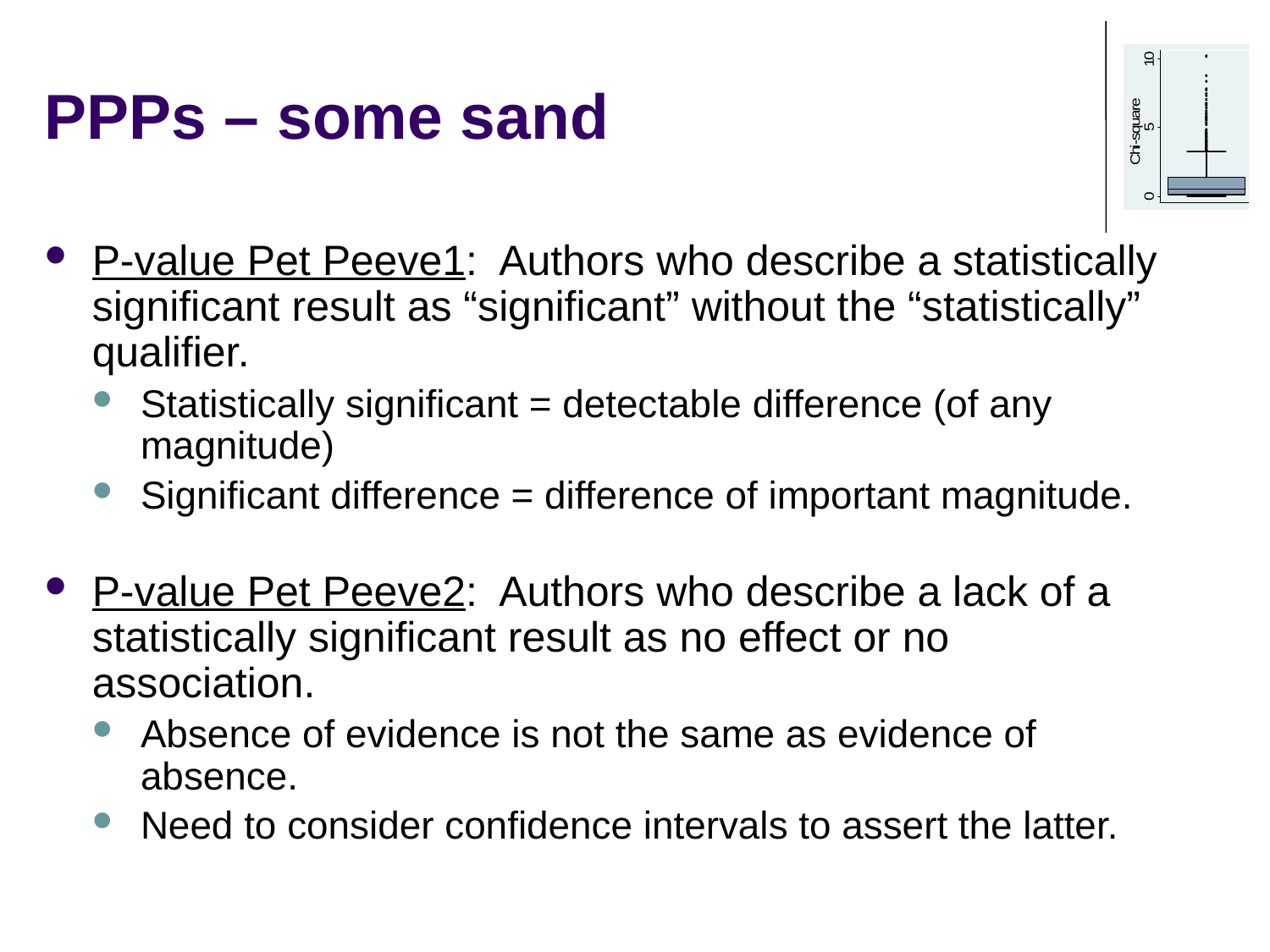

# PPPs – some sand
P-value Pet Peeve1:  Authors who describe a statistically significant result as “significant” without the “statistically” qualifier.
Statistically significant = detectable difference (of any magnitude)
Significant difference = difference of important magnitude.

P-value Pet Peeve2:  Authors who describe a lack of a statistically significant result as no effect or no association.
Absence of evidence is not the same as evidence of absence.
Need to consider confidence intervals to assert the latter.